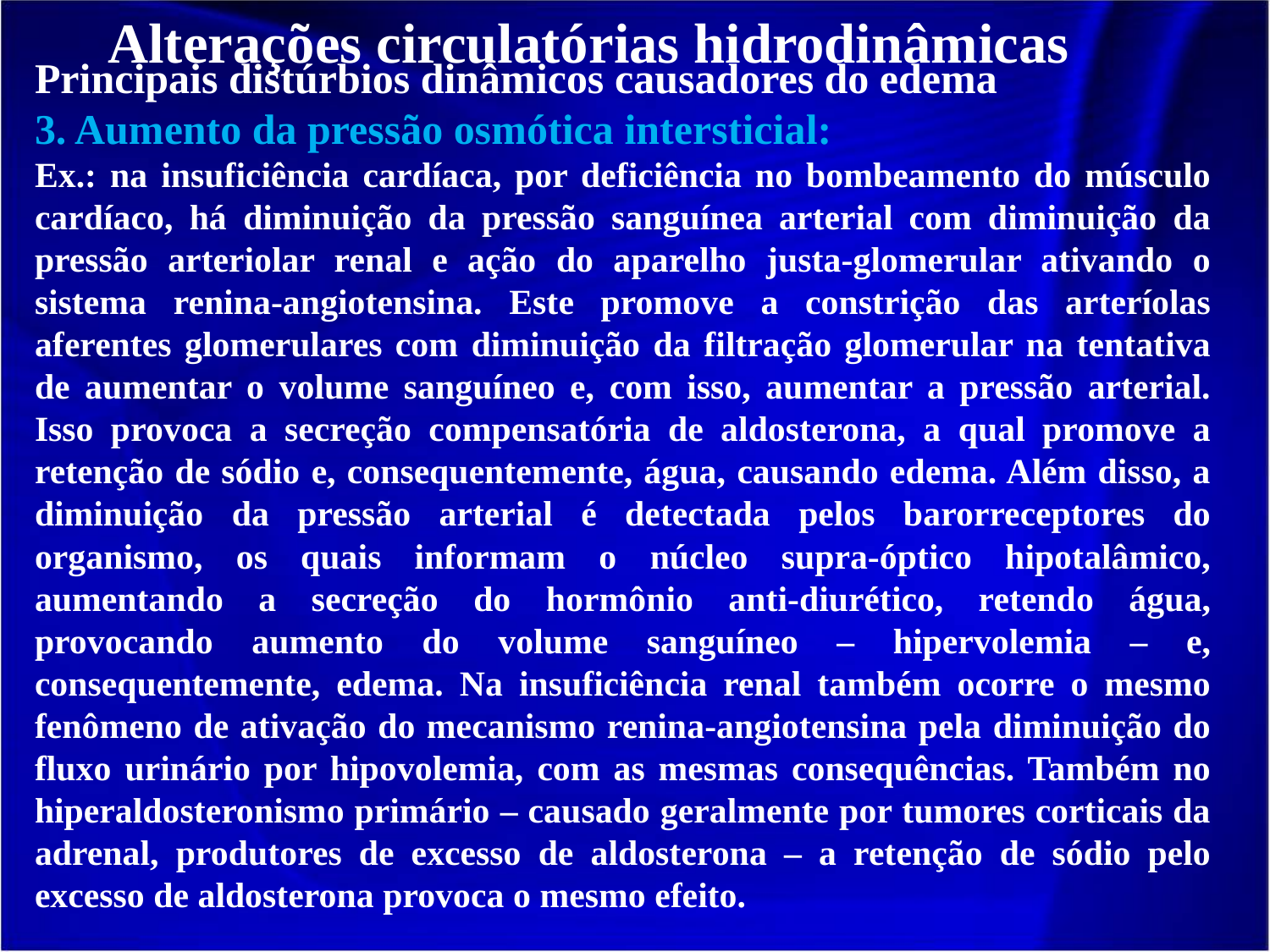

Alterações circulatórias hidrodinâmicas
Principais distúrbios dinâmicos causadores do edema
3. Aumento da pressão osmótica intersticial:
Ex.: na insuficiência cardíaca, por deficiência no bombeamento do músculo cardíaco, há diminuição da pressão sanguínea arterial com diminuição da pressão arteriolar renal e ação do aparelho justa-glomerular ativando o sistema renina-angiotensina. Este promove a constrição das arteríolas aferentes glomerulares com diminuição da filtração glomerular na tentativa de aumentar o volume sanguíneo e, com isso, aumentar a pressão arterial. Isso provoca a secreção compensatória de aldosterona, a qual promove a retenção de sódio e, consequentemente, água, causando edema. Além disso, a diminuição da pressão arterial é detectada pelos barorreceptores do organismo, os quais informam o núcleo supra-óptico hipotalâmico, aumentando a secreção do hormônio anti-diurético, retendo água, provocando aumento do volume sanguíneo – hipervolemia – e, consequentemente, edema. Na insuficiência renal também ocorre o mesmo fenômeno de ativação do mecanismo renina-angiotensina pela diminuição do fluxo urinário por hipovolemia, com as mesmas consequências. Também no hiperaldosteronismo primário – causado geralmente por tumores corticais da adrenal, produtores de excesso de aldosterona – a retenção de sódio pelo excesso de aldosterona provoca o mesmo efeito.